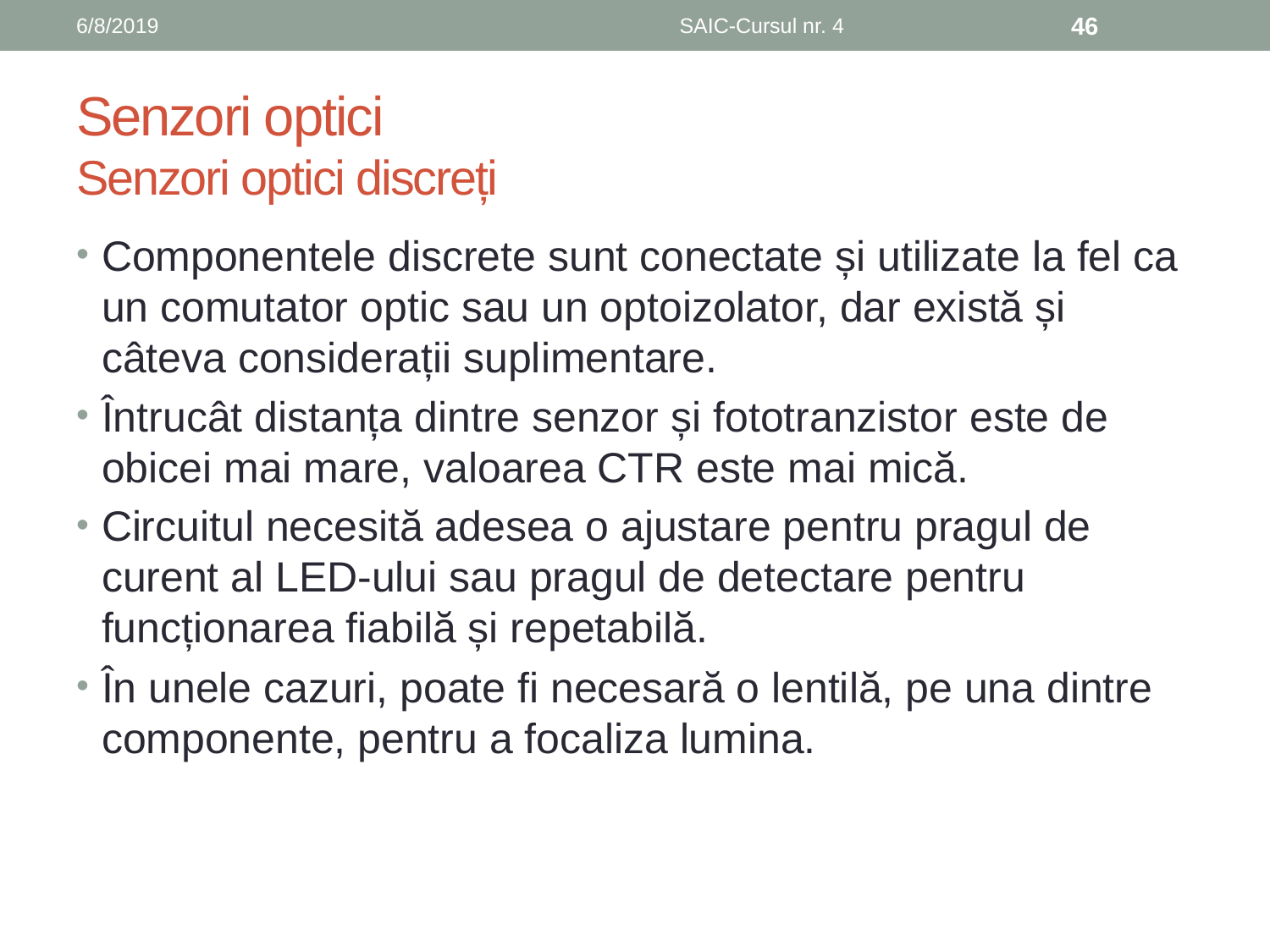

6/8/2019
SAIC-Cursul nr. 4
46
# Senzori optici Senzori optici discreți
Componentele discrete sunt conectate și utilizate la fel ca un comutator optic sau un optoizolator, dar există și câteva considerații suplimentare.
Întrucât distanța dintre senzor și fototranzistor este de obicei mai mare, valoarea CTR este mai mică.
Circuitul necesită adesea o ajustare pentru pragul de curent al LED-ului sau pragul de detectare pentru funcționarea fiabilă și repetabilă.
În unele cazuri, poate fi necesară o lentilă, pe una dintre componente, pentru a focaliza lumina.